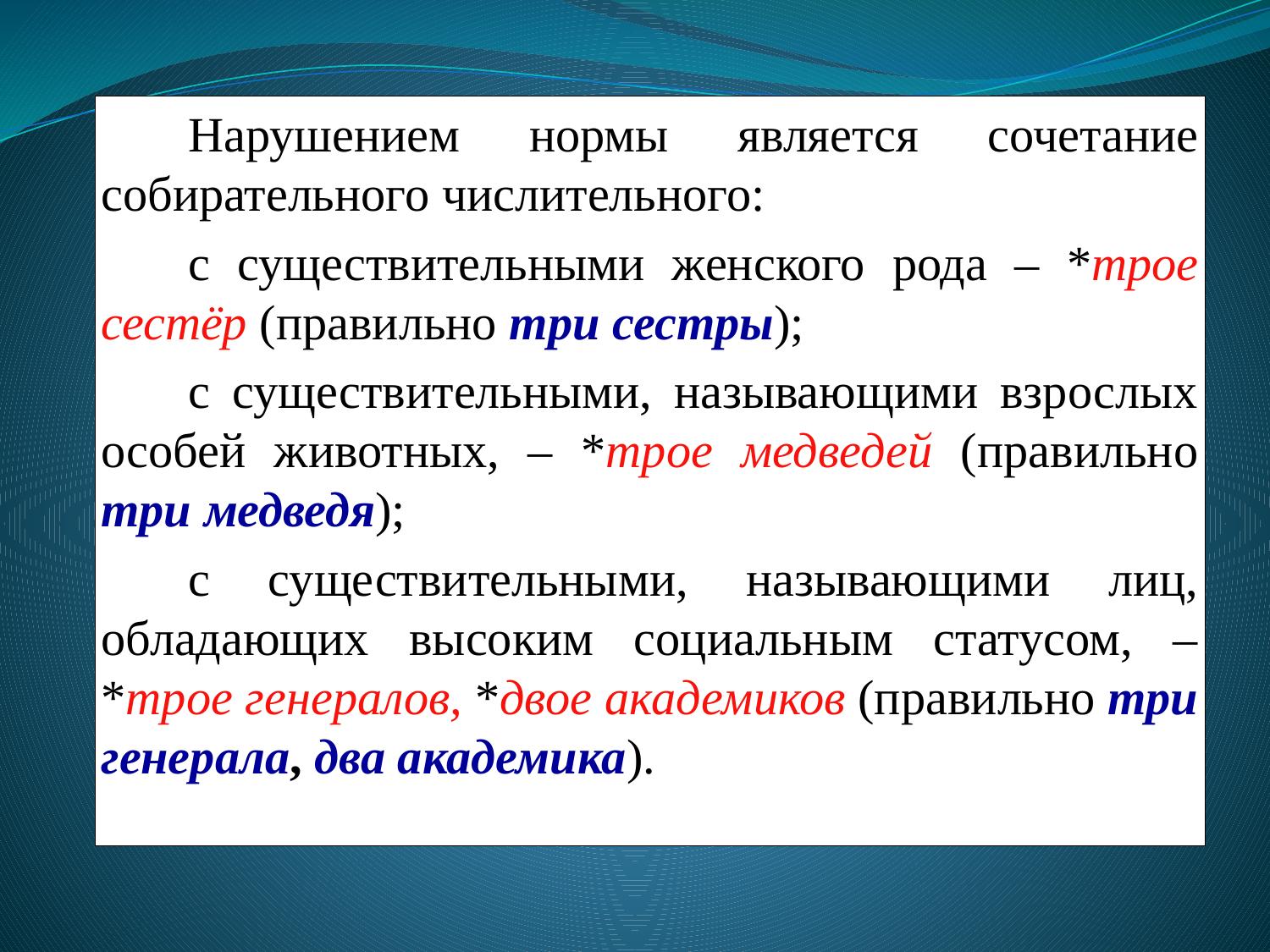

Нарушением нормы является сочетание собирательного числительного:
с существительными женского рода – *трое сестёр (правильно три сестры);
с существительными, называющими взрослых особей животных, – *трое медведей (правильно три медведя);
с существительными, называющими лиц, обладающих высоким социальным статусом, – *трое генералов, *двое академиков (правильно три генерала, два академика).